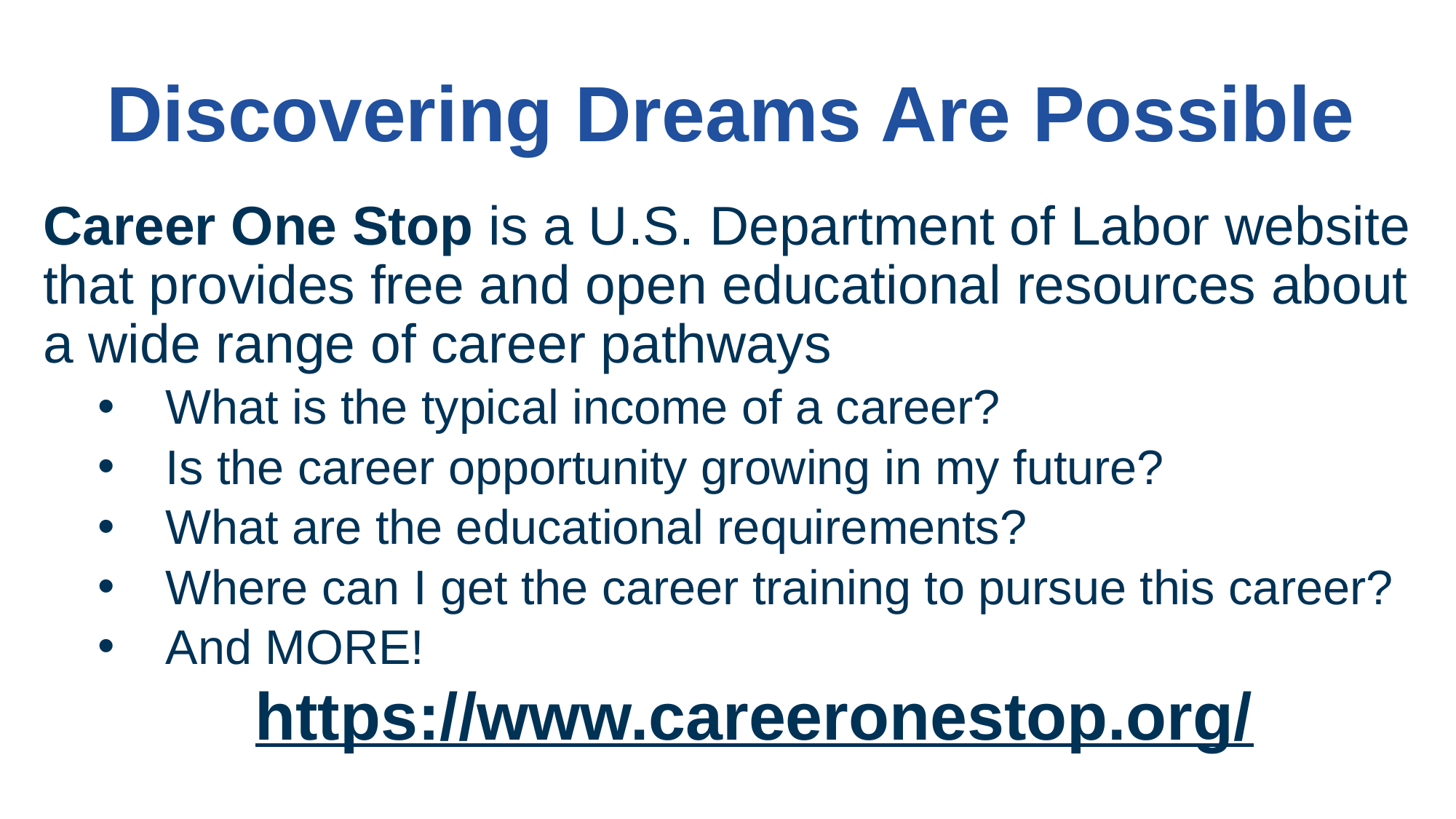

# Discovering Dreams Are Possible
Career One Stop is a U.S. Department of Labor website that provides free and open educational resources about a wide range of career pathways
What is the typical income of a career?
Is the career opportunity growing in my future?
What are the educational requirements?
Where can I get the career training to pursue this career?
And MORE!
https://www.careeronestop.org/